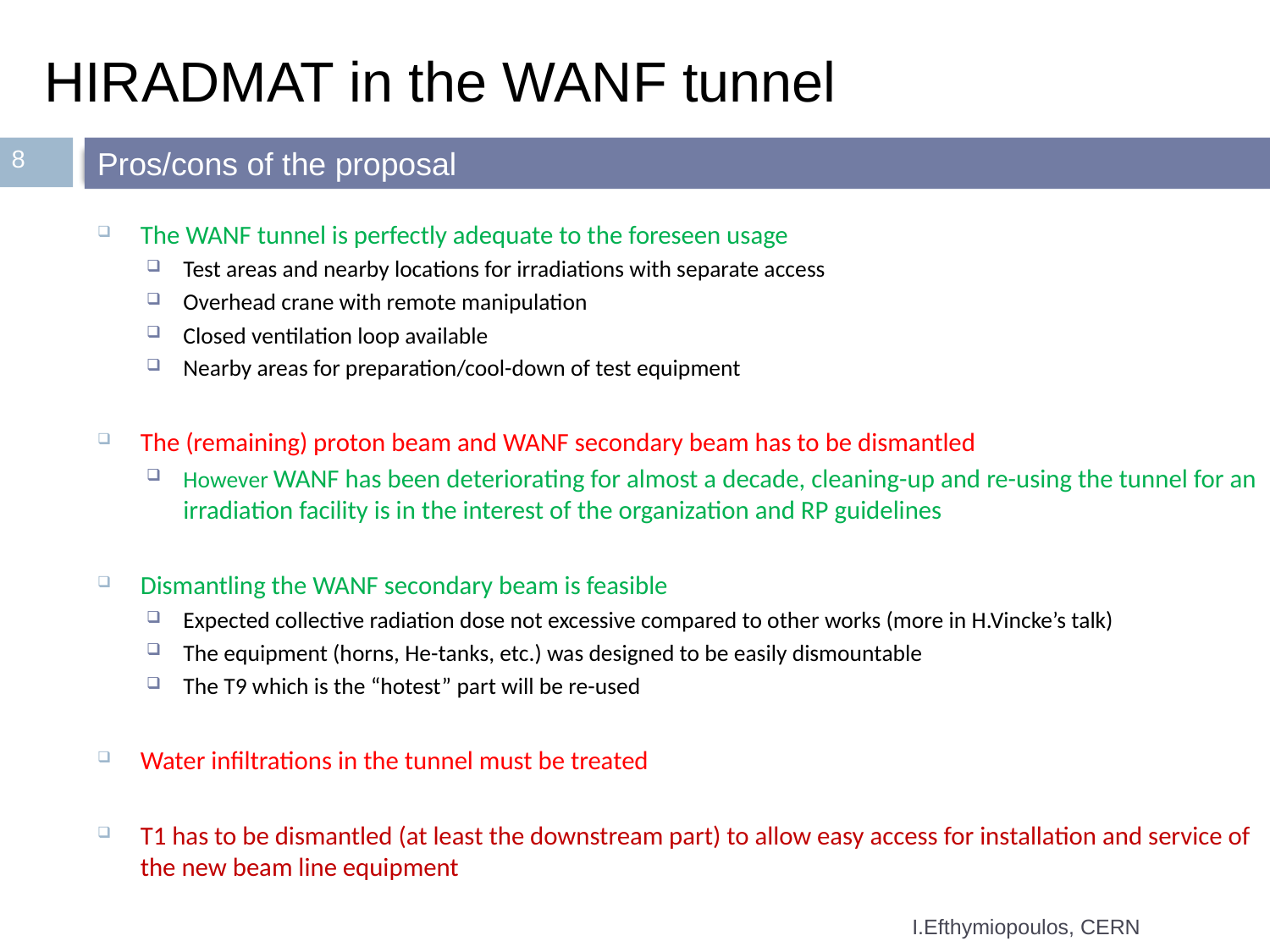

# HIRADMAT in the WANF tunnel
8
Pros/cons of the proposal
The WANF tunnel is perfectly adequate to the foreseen usage
Test areas and nearby locations for irradiations with separate access
Overhead crane with remote manipulation
Closed ventilation loop available
Nearby areas for preparation/cool-down of test equipment

The (remaining) proton beam and WANF secondary beam has to be dismantled
However WANF has been deteriorating for almost a decade, cleaning-up and re-using the tunnel for an irradiation facility is in the interest of the organization and RP guidelines

Dismantling the WANF secondary beam is feasible
Expected collective radiation dose not excessive compared to other works (more in H.Vincke’s talk)
The equipment (horns, He-tanks, etc.) was designed to be easily dismountable
The T9 which is the “hotest” part will be re-used

Water infiltrations in the tunnel must be treated

T1 has to be dismantled (at least the downstream part) to allow easy access for installation and service of the new beam line equipment
I.Efthymiopoulos, CERN